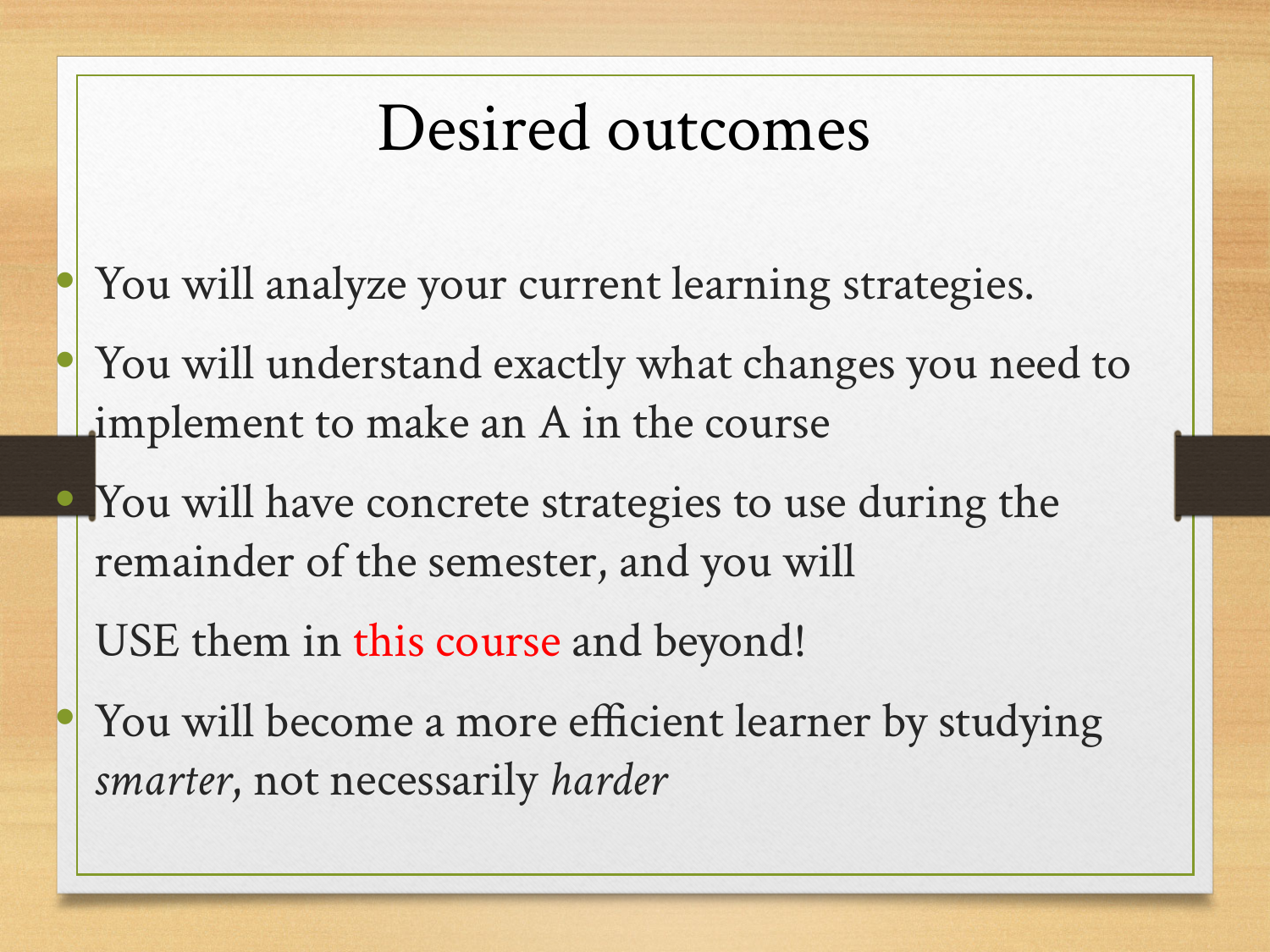

# Desired outcomes
You will analyze your current learning strategies.
You will understand exactly what changes you need to implement to make an A in the course
You will have concrete strategies to use during the remainder of the semester, and you will
	USE them in this course and beyond!
You will become a more efficient learner by studying smarter, not necessarily harder